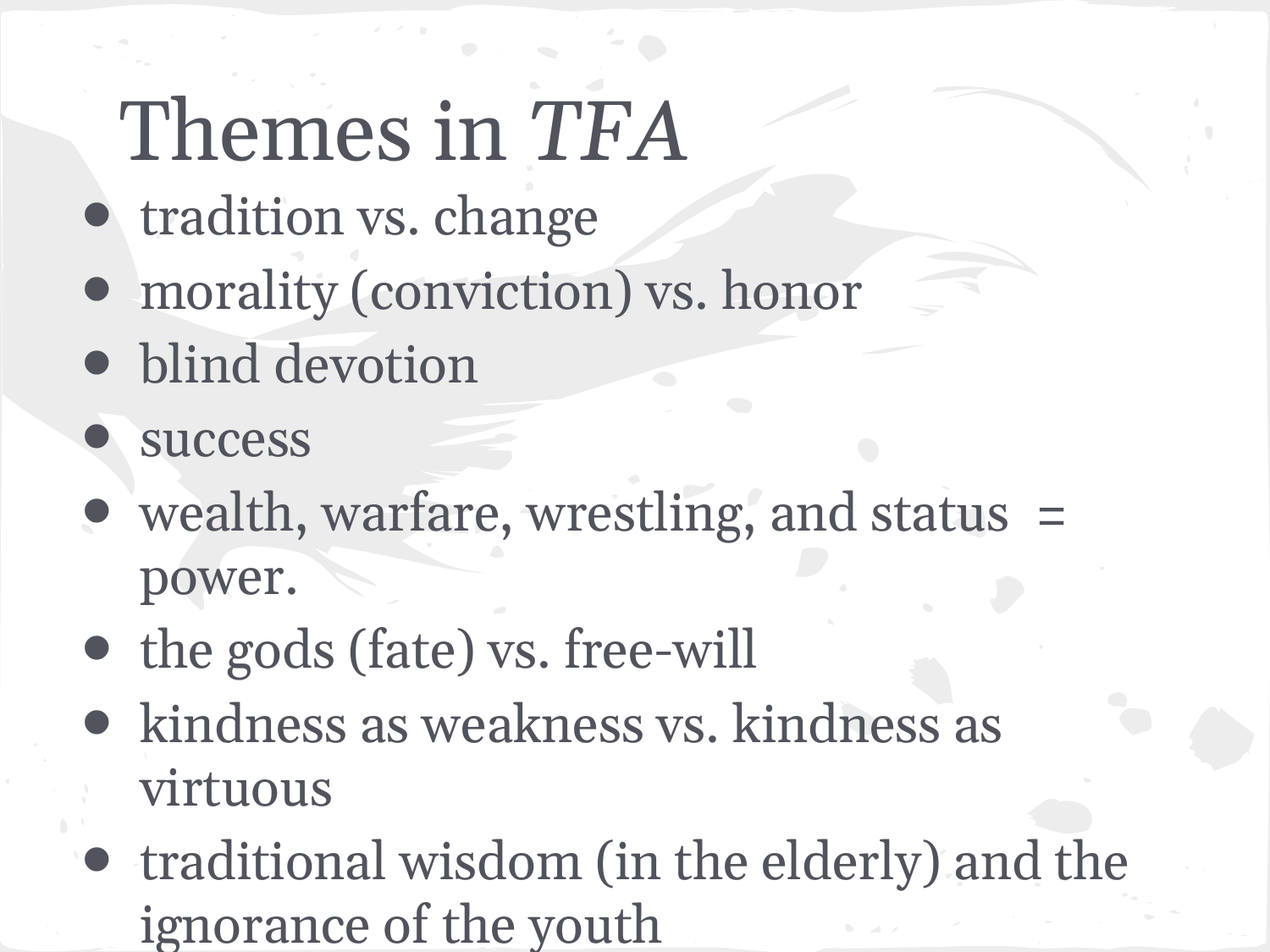

# Themes in TFA
tradition vs. change
morality (conviction) vs. honor
blind devotion
success
wealth, warfare, wrestling, and status  = power.
the gods (fate) vs. free-will
kindness as weakness vs. kindness as virtuous
traditional wisdom (in the elderly) and the ignorance of the youth